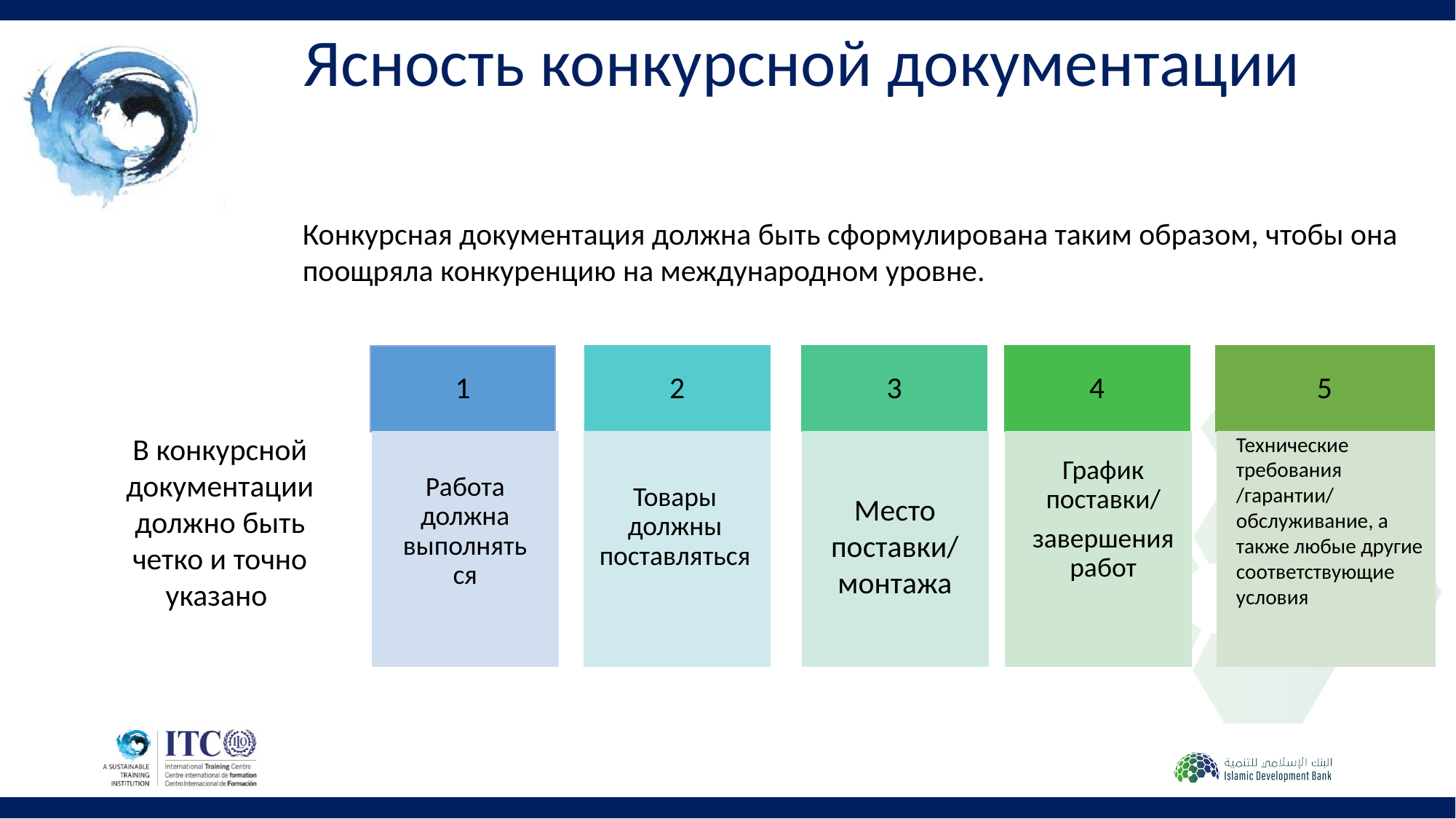

# Ясность конкурсной документации
Конкурсная документация должна быть сформулирована таким образом, чтобы она поощряла конкуренцию на международном уровне.
1
2
3
4
5
Технические требования /гарантии/ обслуживание, а также любые другие соответствующие условия

График поставки/
завершения работ
Работа должна выполняться
Товары должны поставляться
Место поставки/
монтажа
В конкурсной документации должно быть четко и точно указано